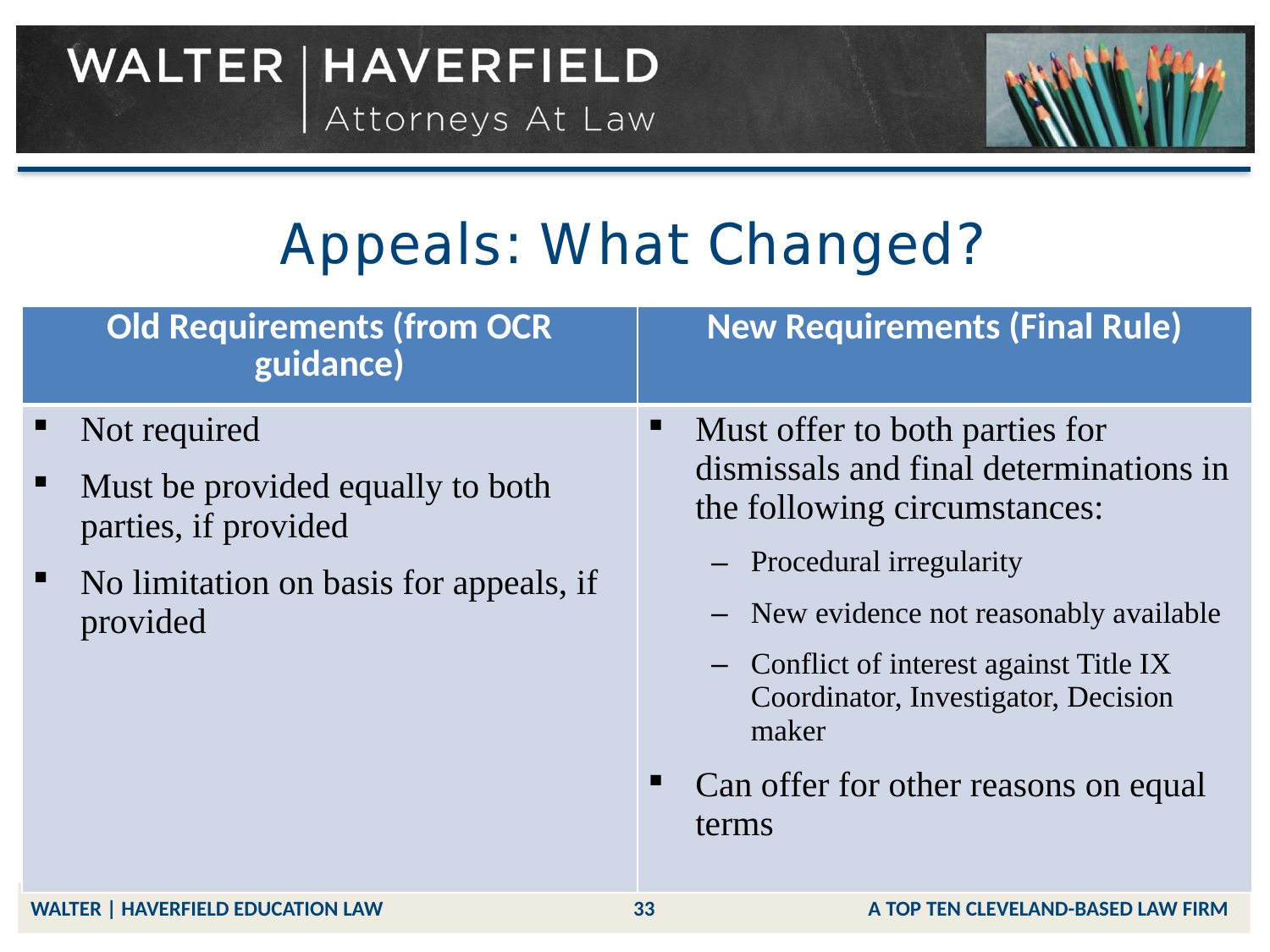

# Appeals: What Changed?
| Old Requirements (from OCR guidance) | New Requirements (Final Rule) |
| --- | --- |
| Not required Must be provided equally to both parties, if provided No limitation on basis for appeals, if provided | Must offer to both parties for dismissals and final determinations in the following circumstances: Procedural irregularity New evidence not reasonably available Conflict of interest against Title IX Coordinator, Investigator, Decision maker Can offer for other reasons on equal terms |